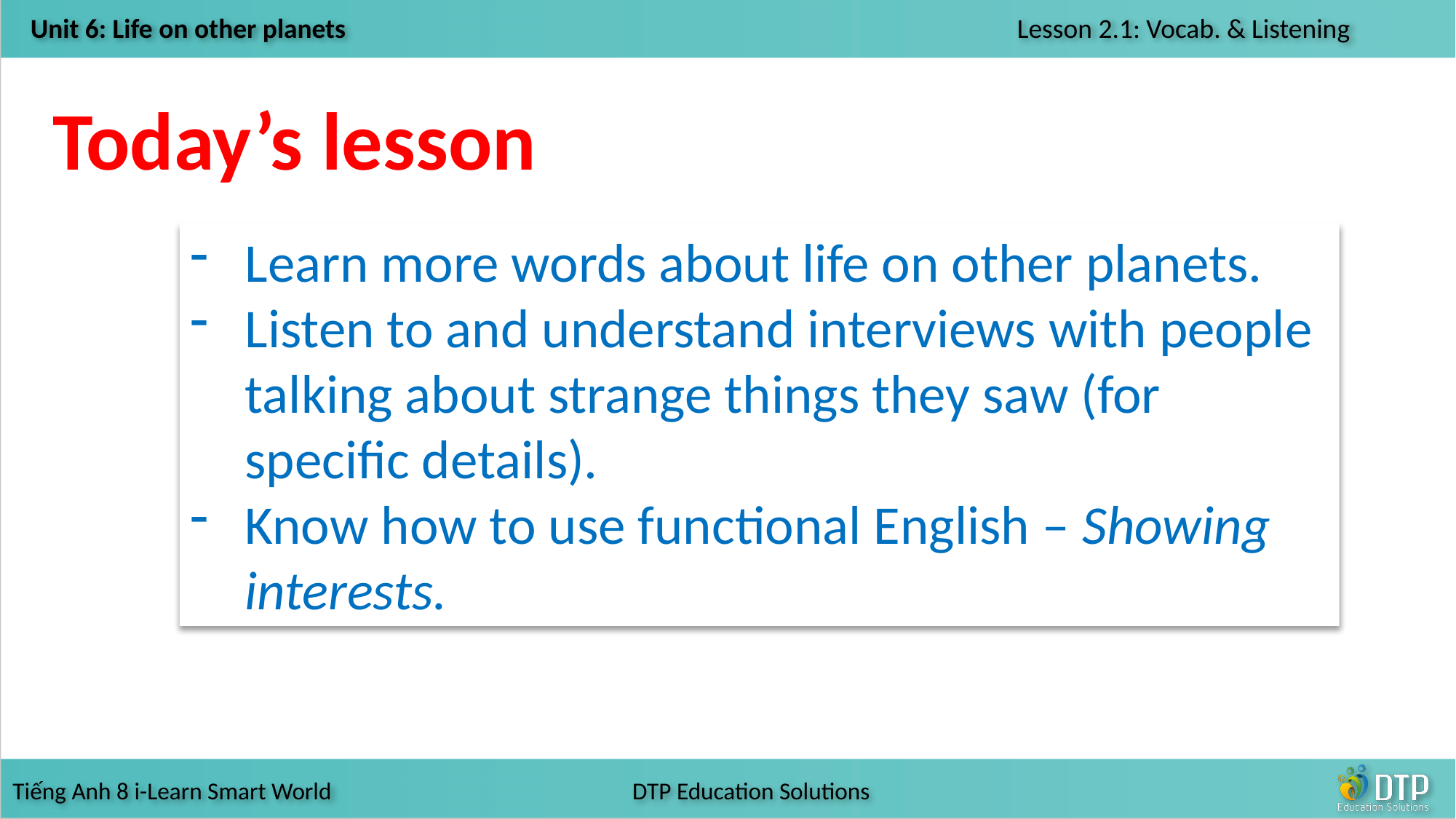

Today’s lesson
Learn more words about life on other planets.
Listen to and understand interviews with people talking about strange things they saw (for specific details).
Know how to use functional English – Showing interests.